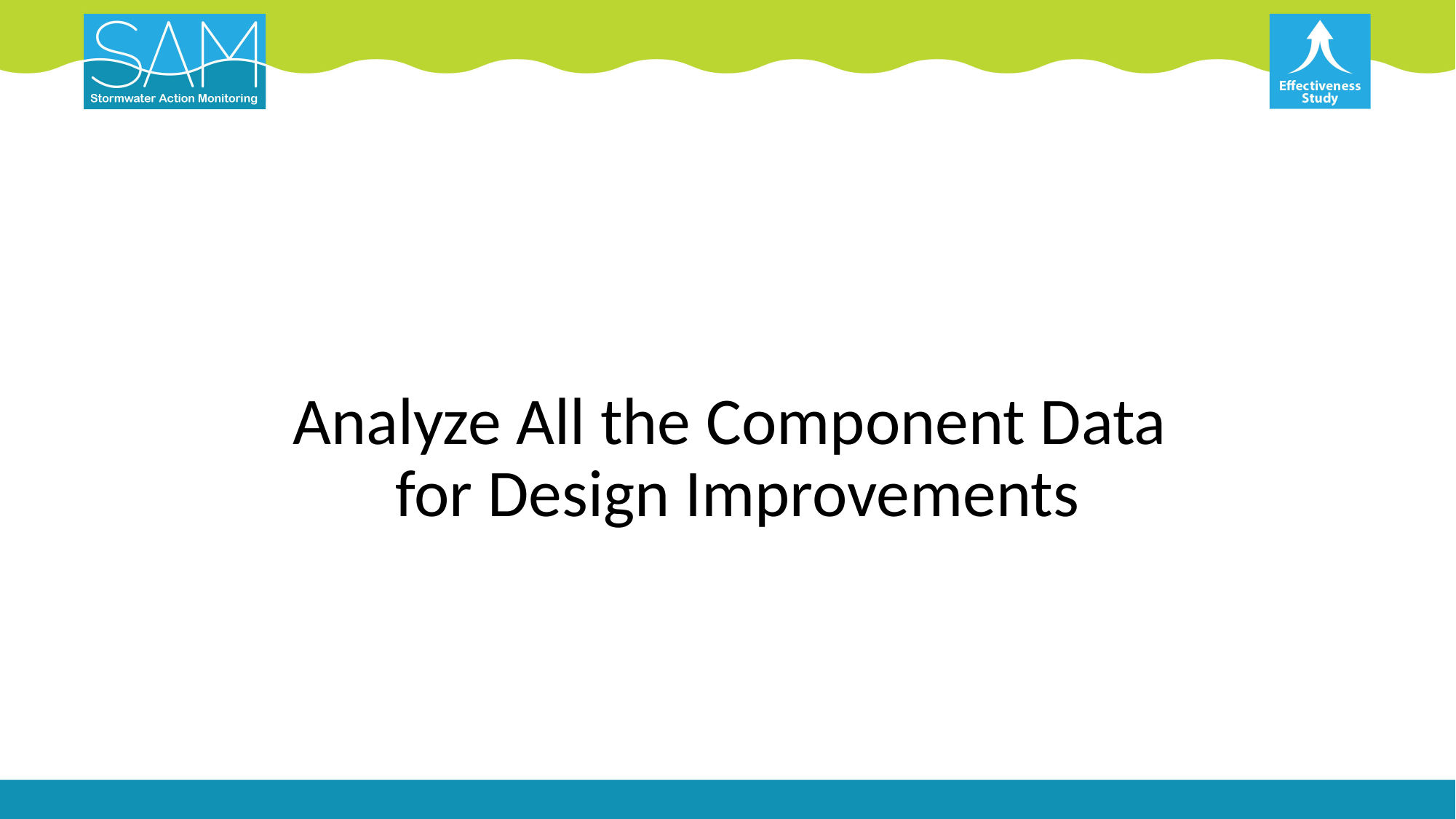

# Analyze All the Component Data for Design Improvements